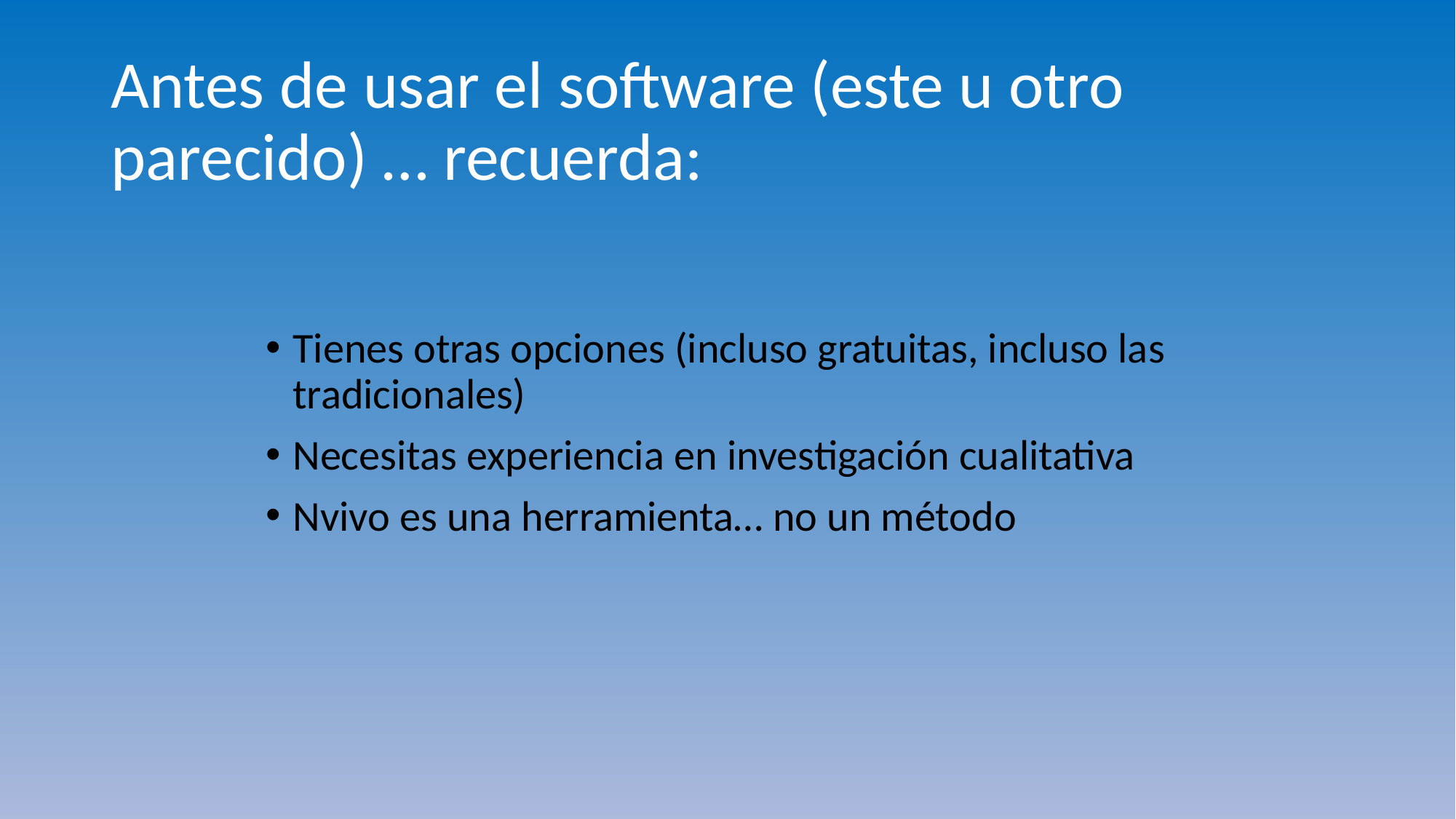

# Antes de usar el software (este u otro parecido) … recuerda:

Tienes otras opciones (incluso gratuitas, incluso las tradicionales)
Necesitas experiencia en investigación cualitativa
Nvivo es una herramienta… no un método